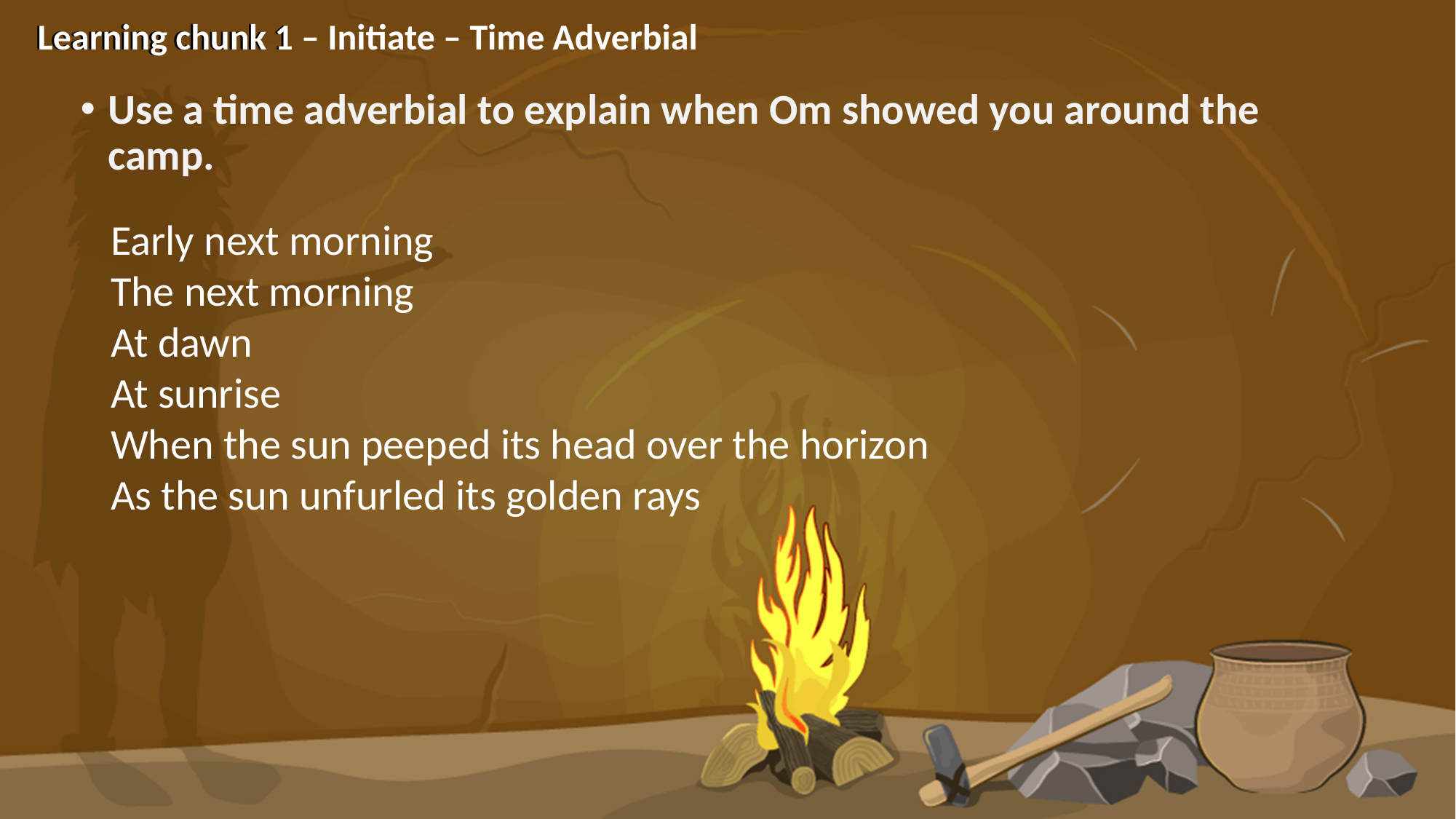

Learning chunk 1
Learning chunk 1 – Initiate – Time Adverbial
Use a time adverbial to explain when Om showed you around the camp.
Early next morning
The next morning
At dawn
At sunrise
When the sun peeped its head over the horizon
As the sun unfurled its golden rays